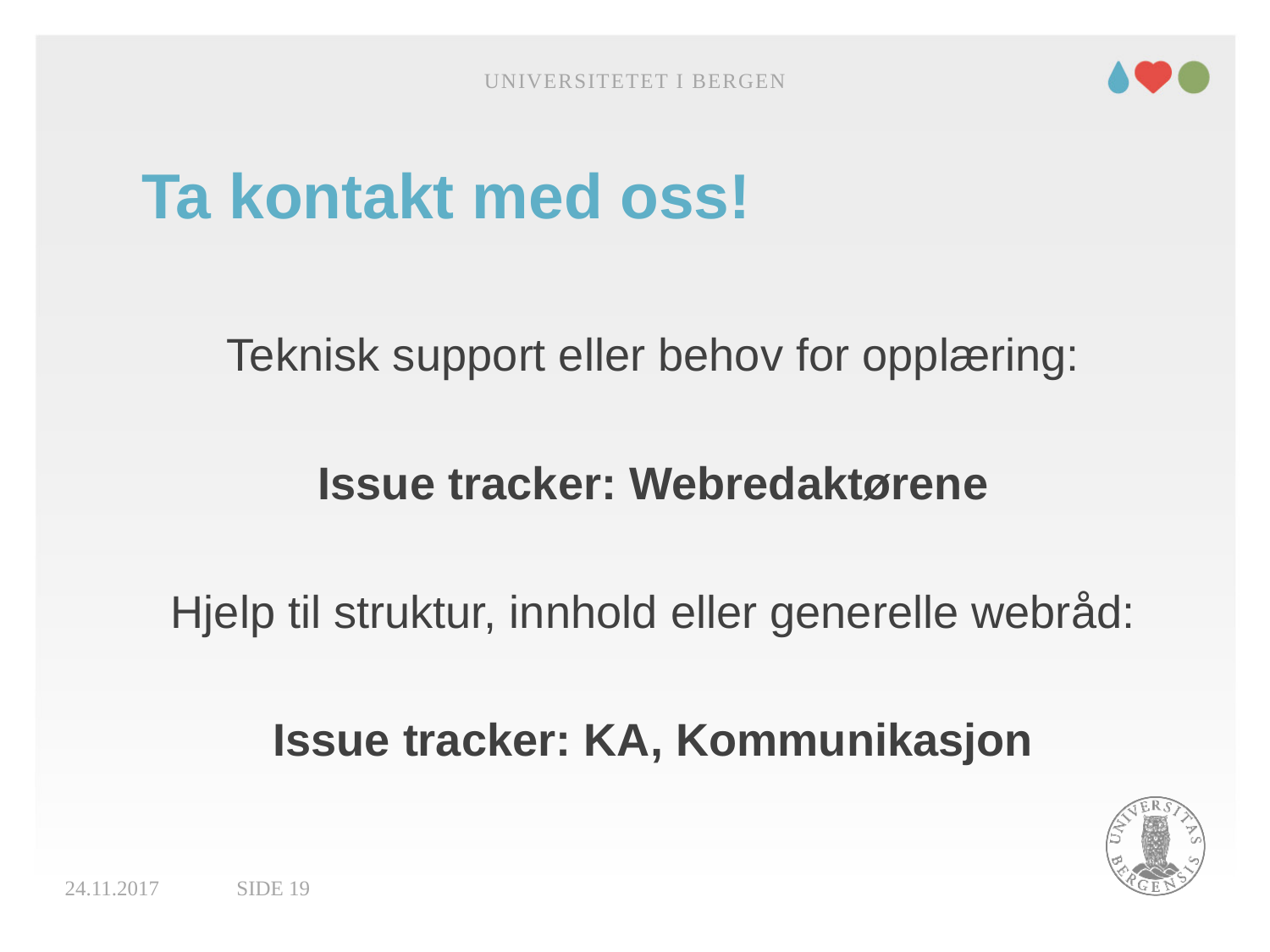

Universitetet i Bergen
# Ta kontakt med oss!

Teknisk support eller behov for opplæring:

Issue tracker: Webredaktørene

Hjelp til struktur, innhold eller generelle webråd:

Issue tracker: KA, Kommunikasjon
24.11.2017
Side 19